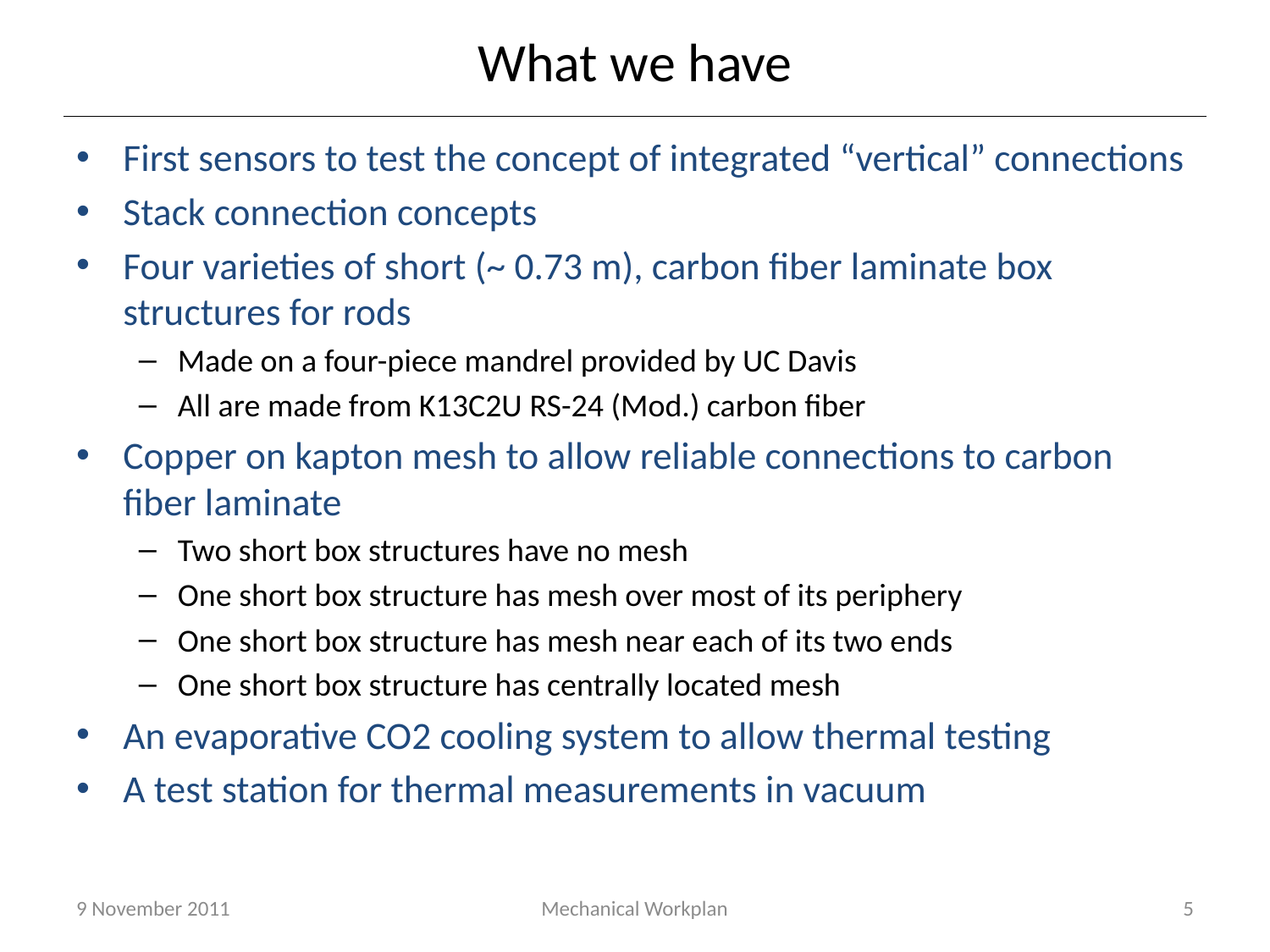

# What we have
First sensors to test the concept of integrated “vertical” connections
Stack connection concepts
Four varieties of short (~ 0.73 m), carbon fiber laminate box structures for rods
Made on a four-piece mandrel provided by UC Davis
All are made from K13C2U RS-24 (Mod.) carbon fiber
Copper on kapton mesh to allow reliable connections to carbon fiber laminate
Two short box structures have no mesh
One short box structure has mesh over most of its periphery
One short box structure has mesh near each of its two ends
One short box structure has centrally located mesh
An evaporative CO2 cooling system to allow thermal testing
A test station for thermal measurements in vacuum
9 November 2011
Mechanical Workplan
5